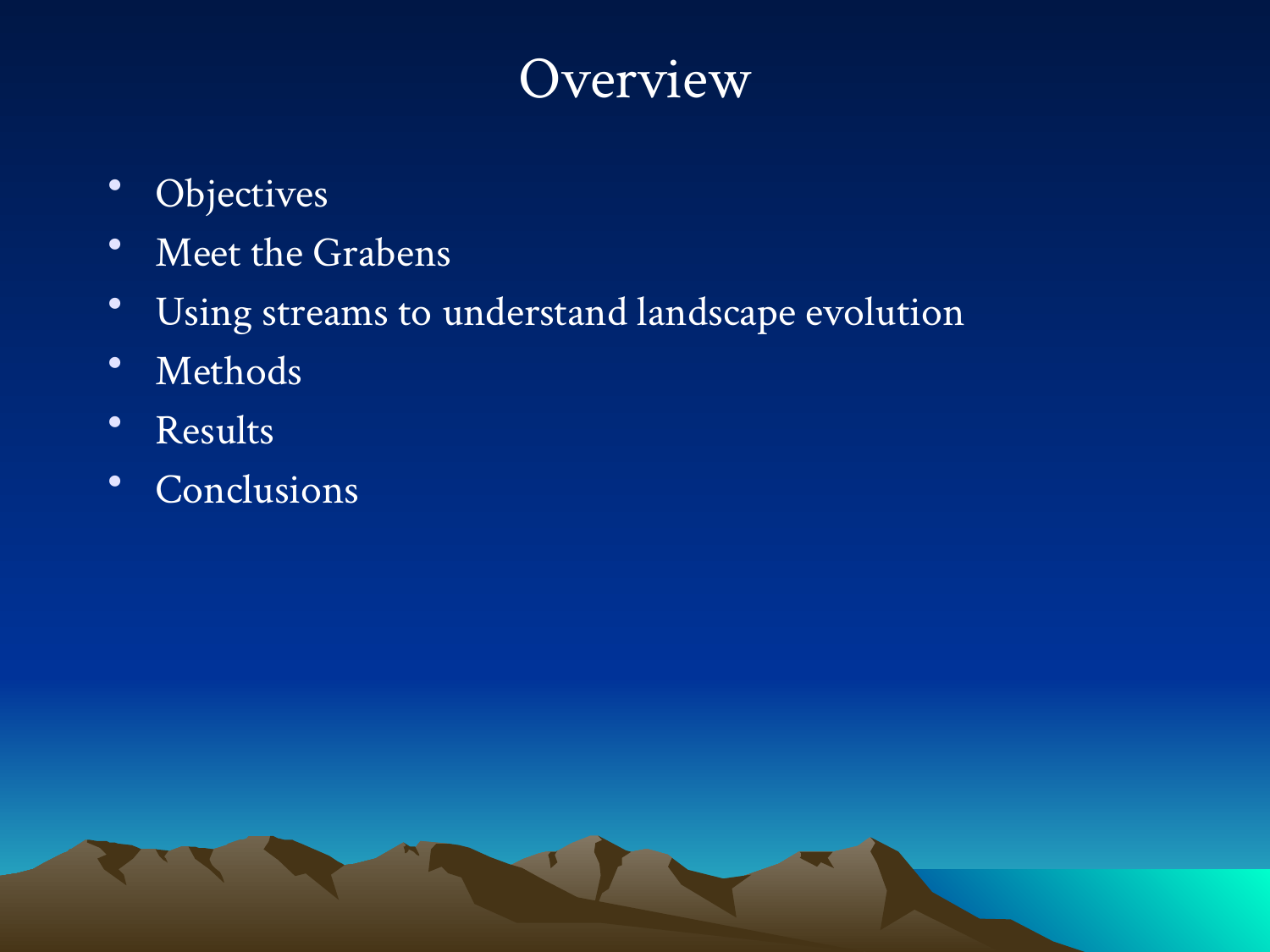

Overview
Objectives
Meet the Grabens
Using streams to understand landscape evolution
Methods
Results
Conclusions